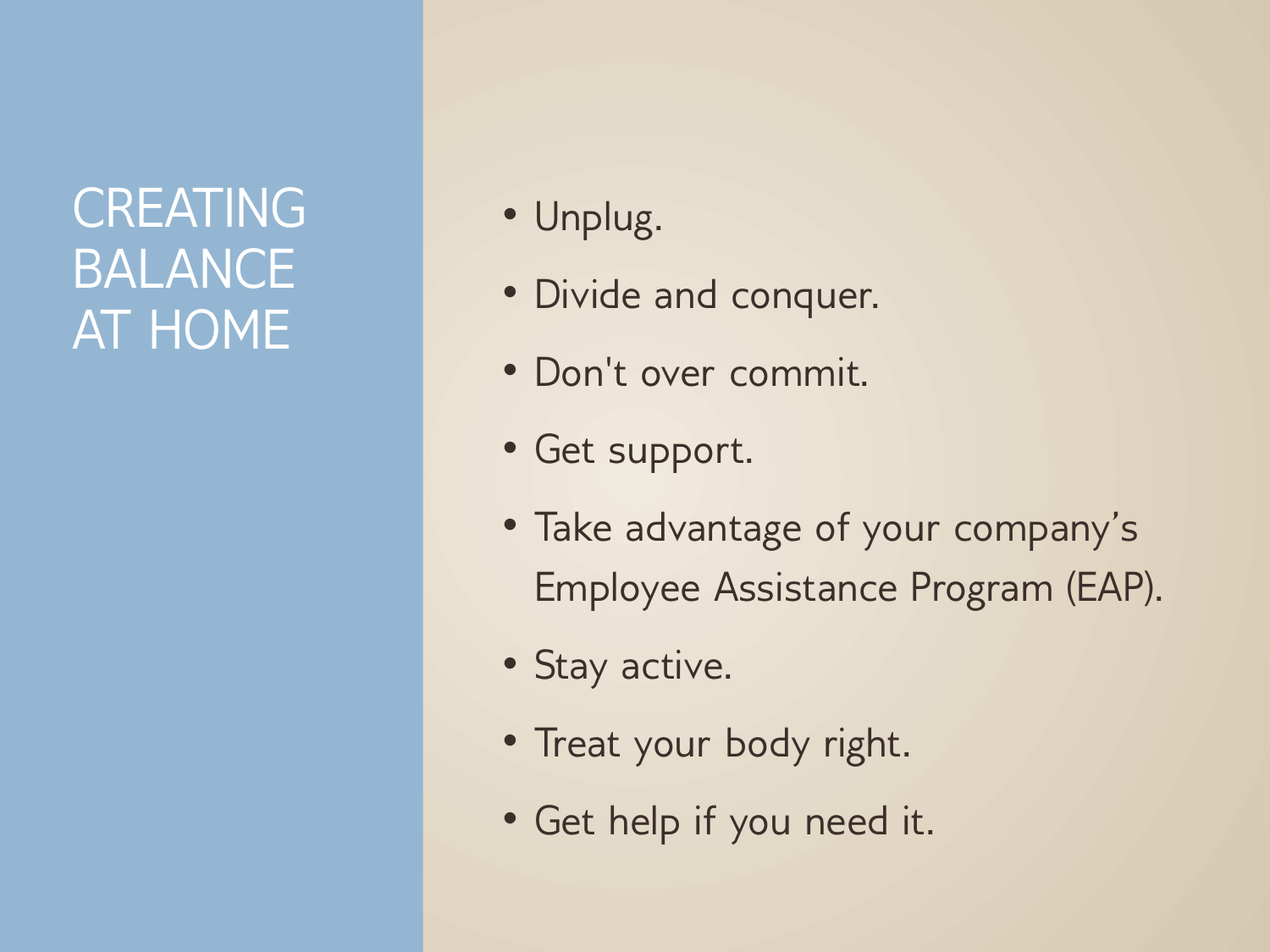

# Creating balance At home
Unplug.
Divide and conquer.
Don't over commit.
Get support.
Take advantage of your company’s Employee Assistance Program (EAP).
Stay active.
Treat your body right.
Get help if you need it.